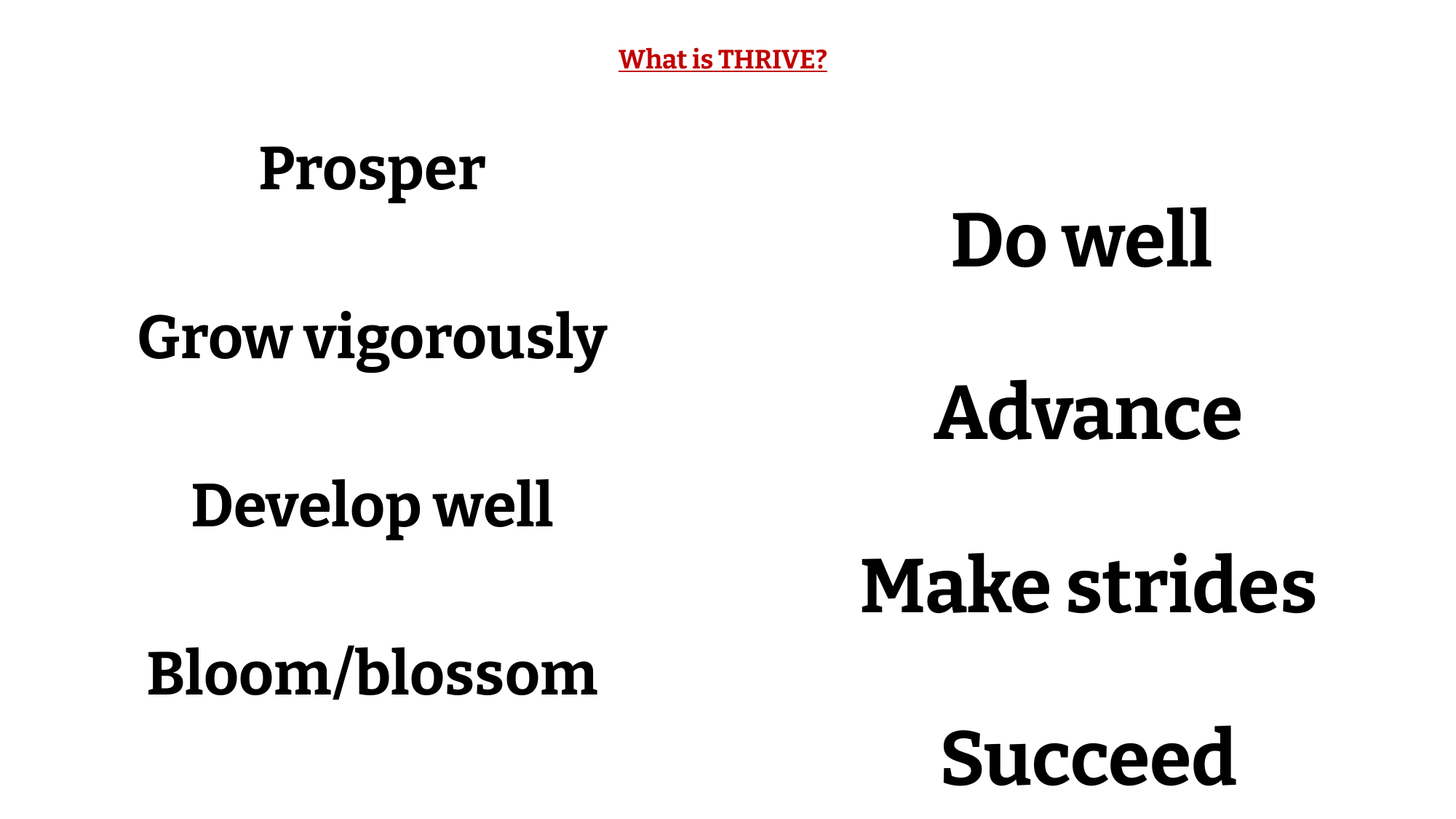

# What is THRIVE?
Prosper

Grow vigorously

Develop well

Bloom/blossom

Do well

Advance

Make strides

Succeed